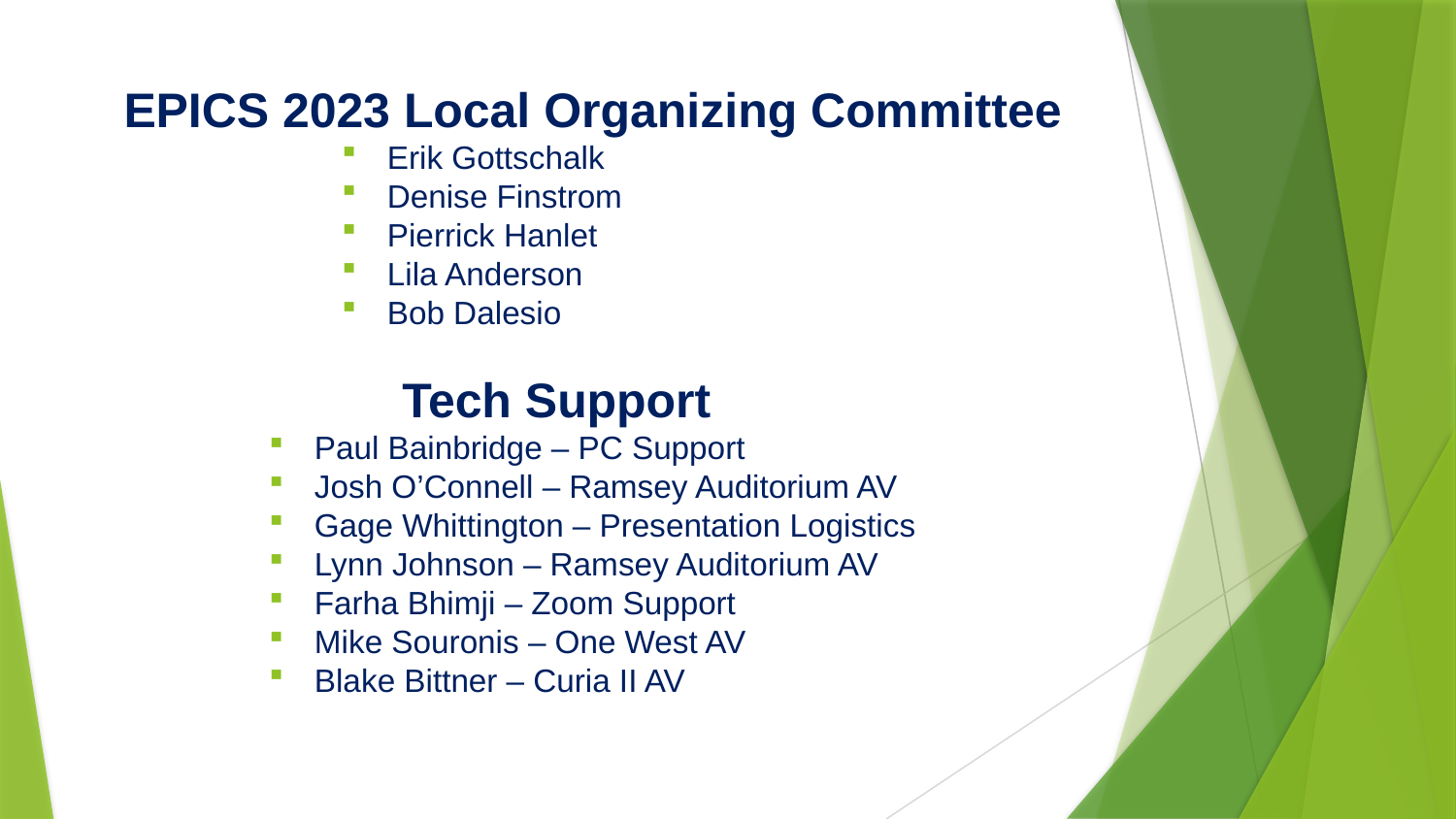

EPICS 2023 Local Organizing Committee
Erik Gottschalk
Denise Finstrom
Pierrick Hanlet
Lila Anderson
Bob Dalesio

Tech Support
Paul Bainbridge – PC Support
Josh O’Connell – Ramsey Auditorium AV
Gage Whittington – Presentation Logistics
Lynn Johnson – Ramsey Auditorium AV
Farha Bhimji – Zoom Support
Mike Souronis – One West AV
Blake Bittner – Curia II AV